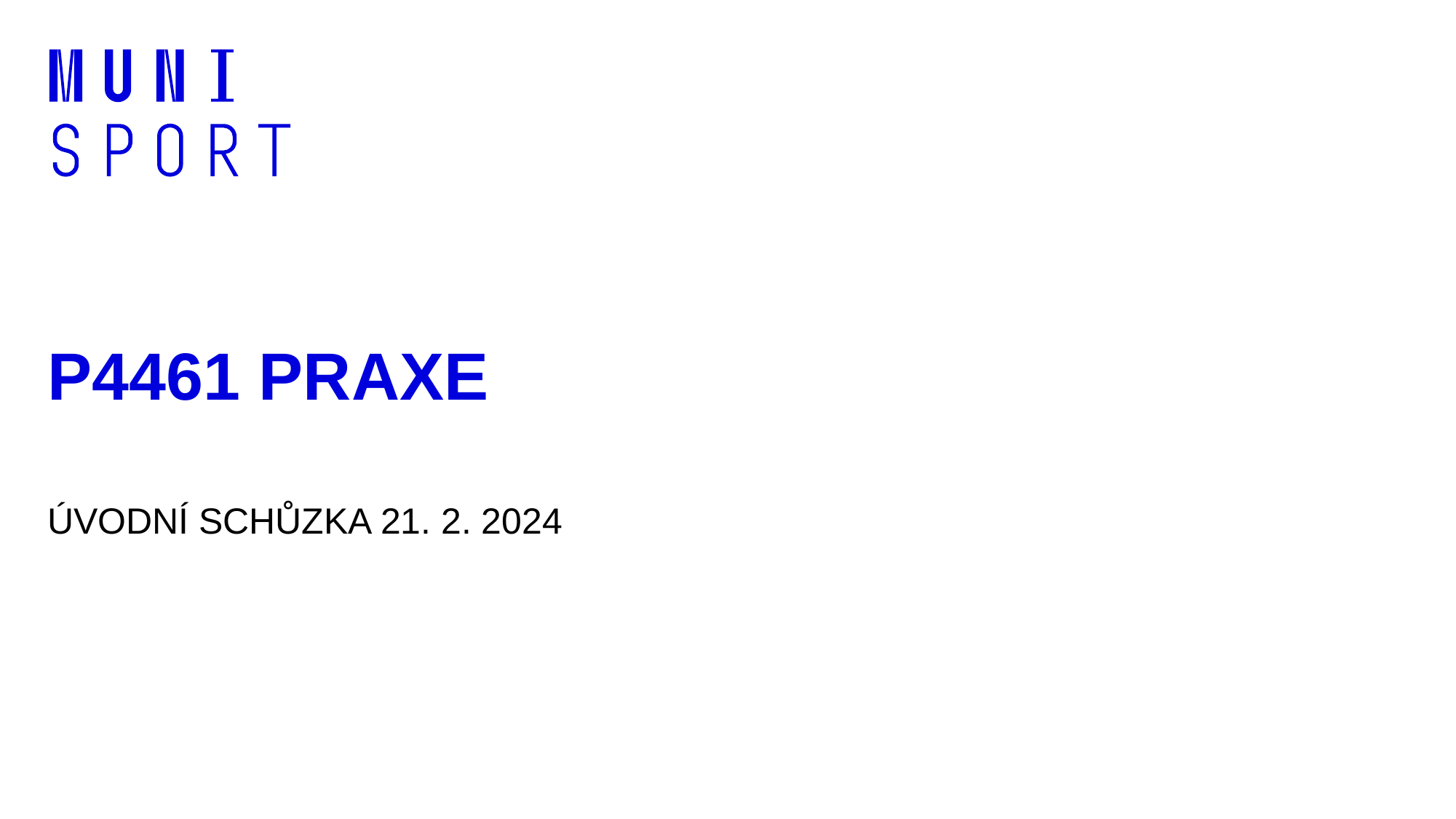

# P4461 PRAXE
ÚVODNÍ SCHŮZKA 21. 2. 2024